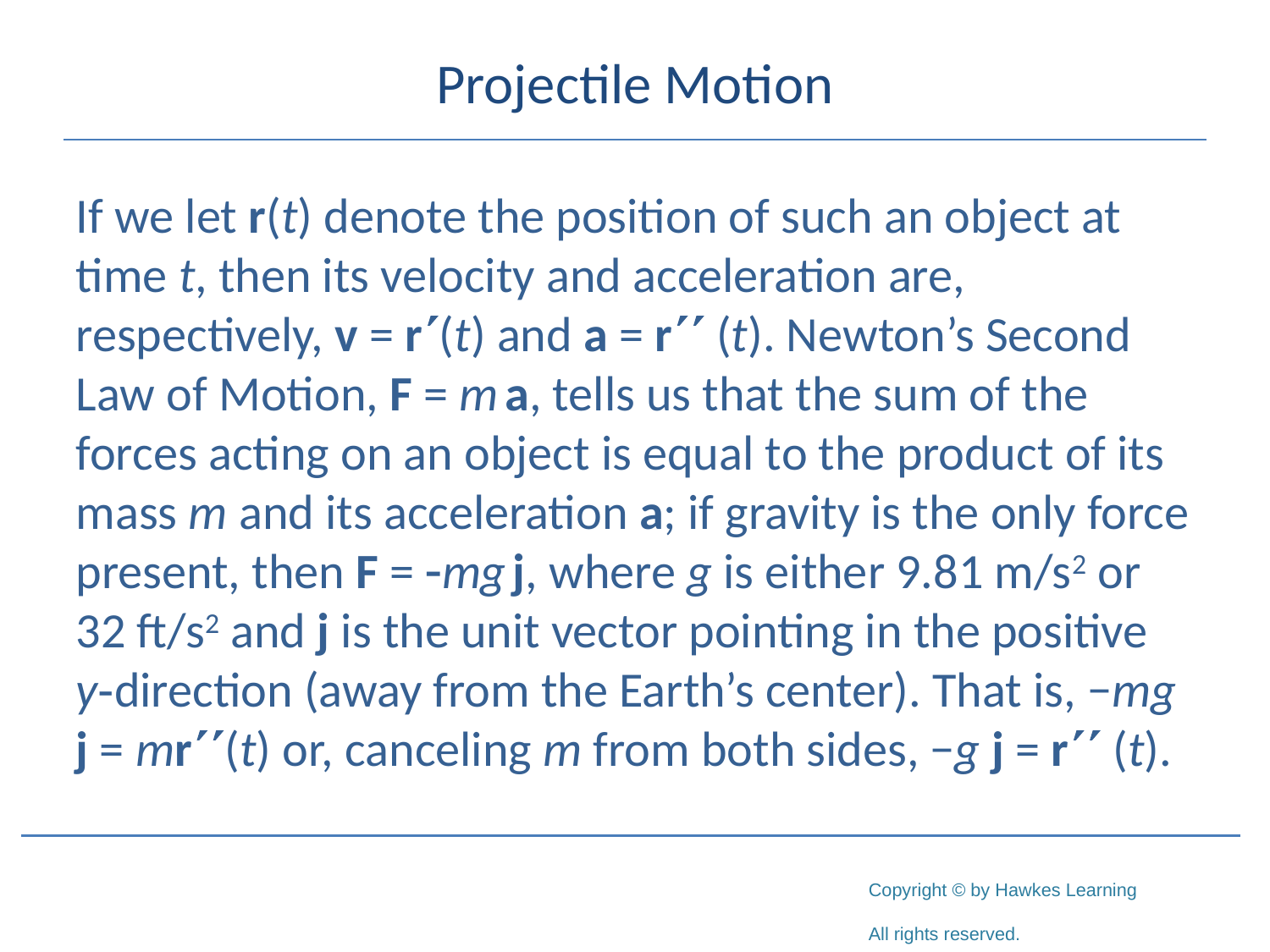

# Projectile Motion
If we let r(t) denote the position of such an object at time t, then its velocity and acceleration are, respectively, v = r′(t) and a = r′′ (t). Newton’s Second Law of Motion, F = m a, tells us that the sum of the forces acting on an object is equal to the product of its mass m and its acceleration a; if gravity is the only force present, then F = −mg j, where g is either 9.81 m/s2 or 32 ft/s2 and j is the unit vector pointing in the positive y‑direction (away from the Earth’s center). That is, −mg j = mr′′(t) or, canceling m from both sides, −g j = r′′ (t).